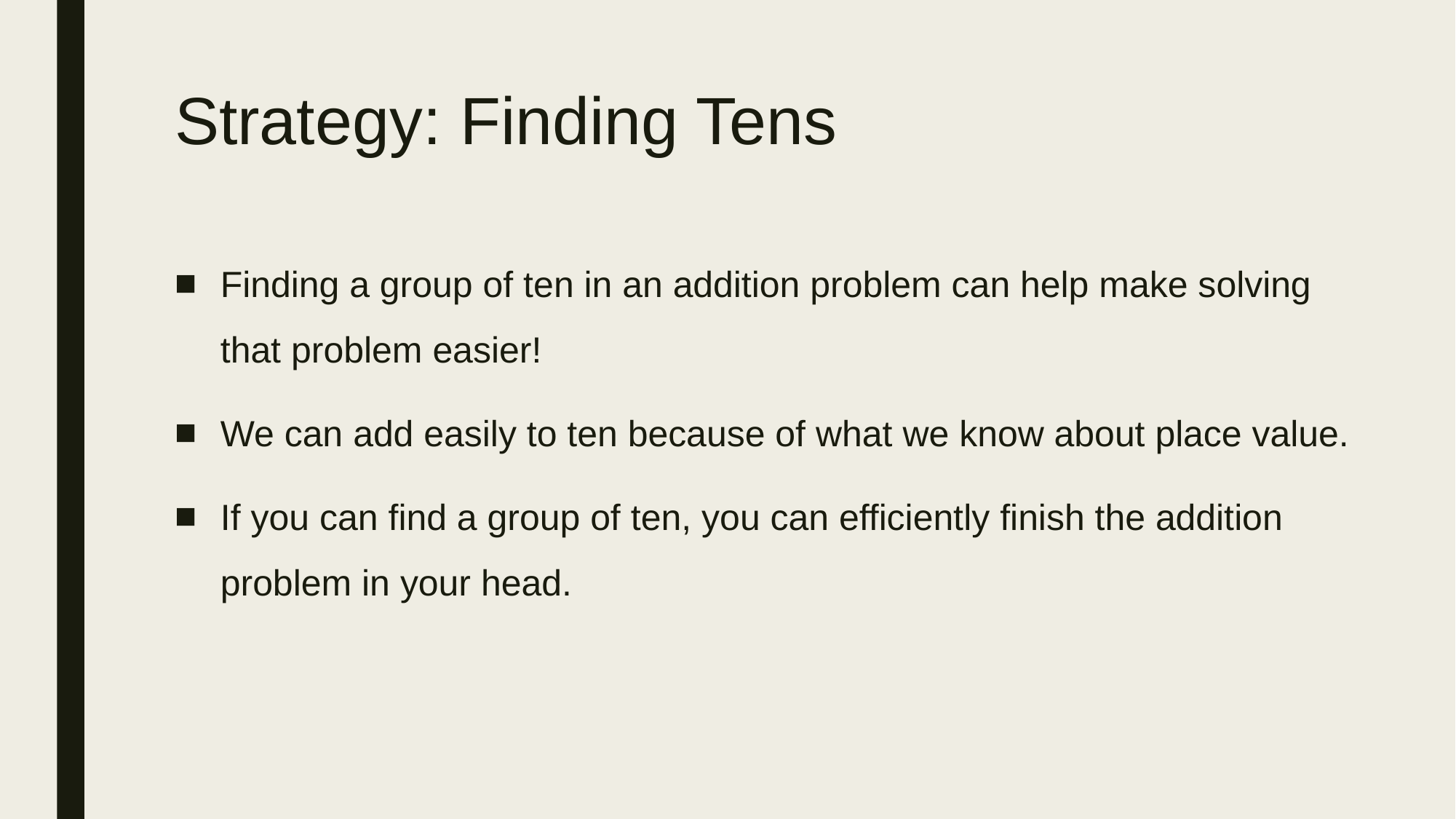

# Strategy: Finding Tens
Finding a group of ten in an addition problem can help make solving that problem easier!
We can add easily to ten because of what we know about place value.
If you can find a group of ten, you can efficiently finish the addition problem in your head.